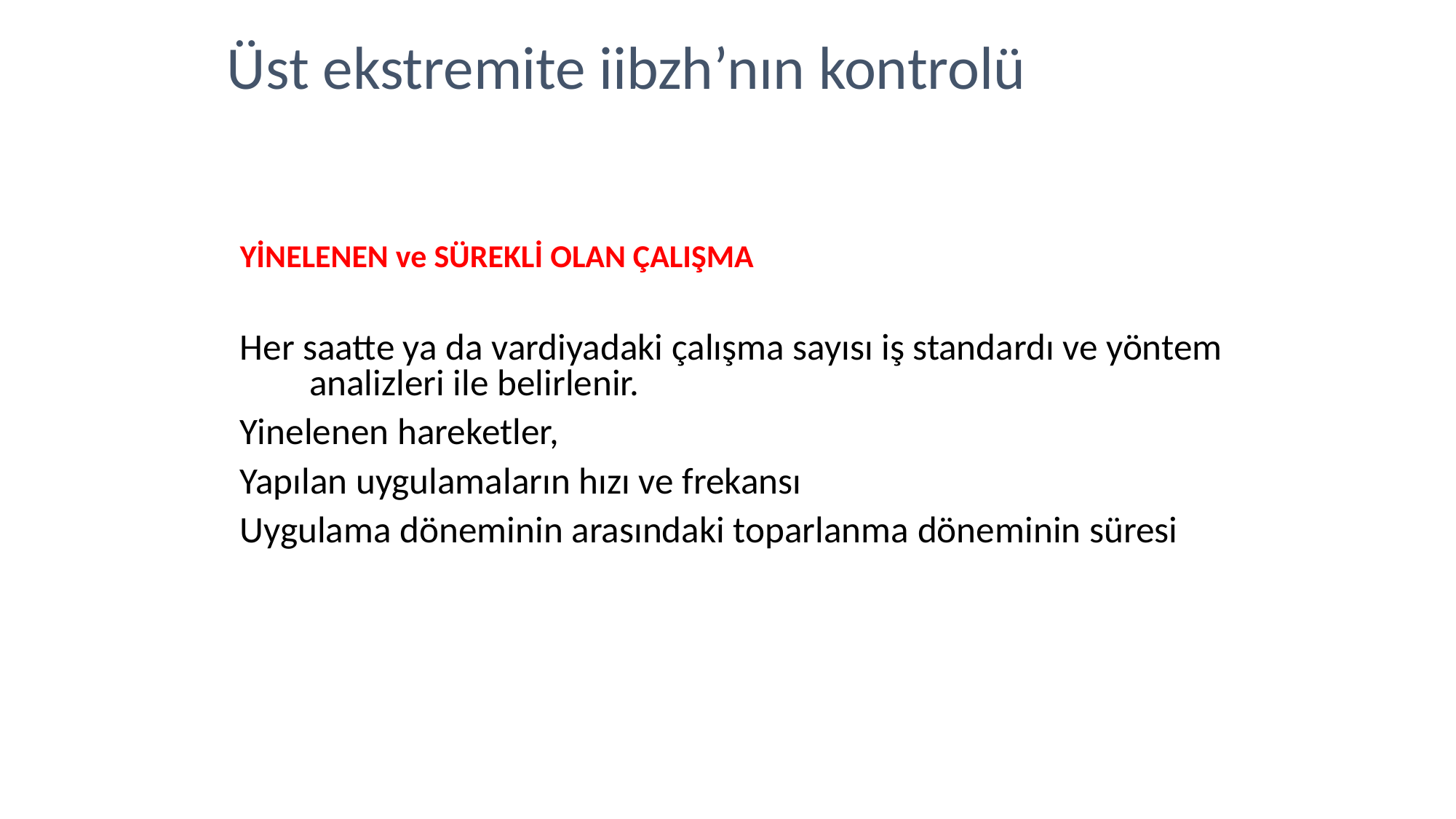

# Üst ekstremite iibzh’nın kontrolü
YİNELENEN ve SÜREKLİ OLAN ÇALIŞMA

Her saatte ya da vardiyadaki çalışma sayısı iş standardı ve yöntem analizleri ile belirlenir.
Yinelenen hareketler,
Yapılan uygulamaların hızı ve frekansı
Uygulama döneminin arasındaki toparlanma döneminin süresi